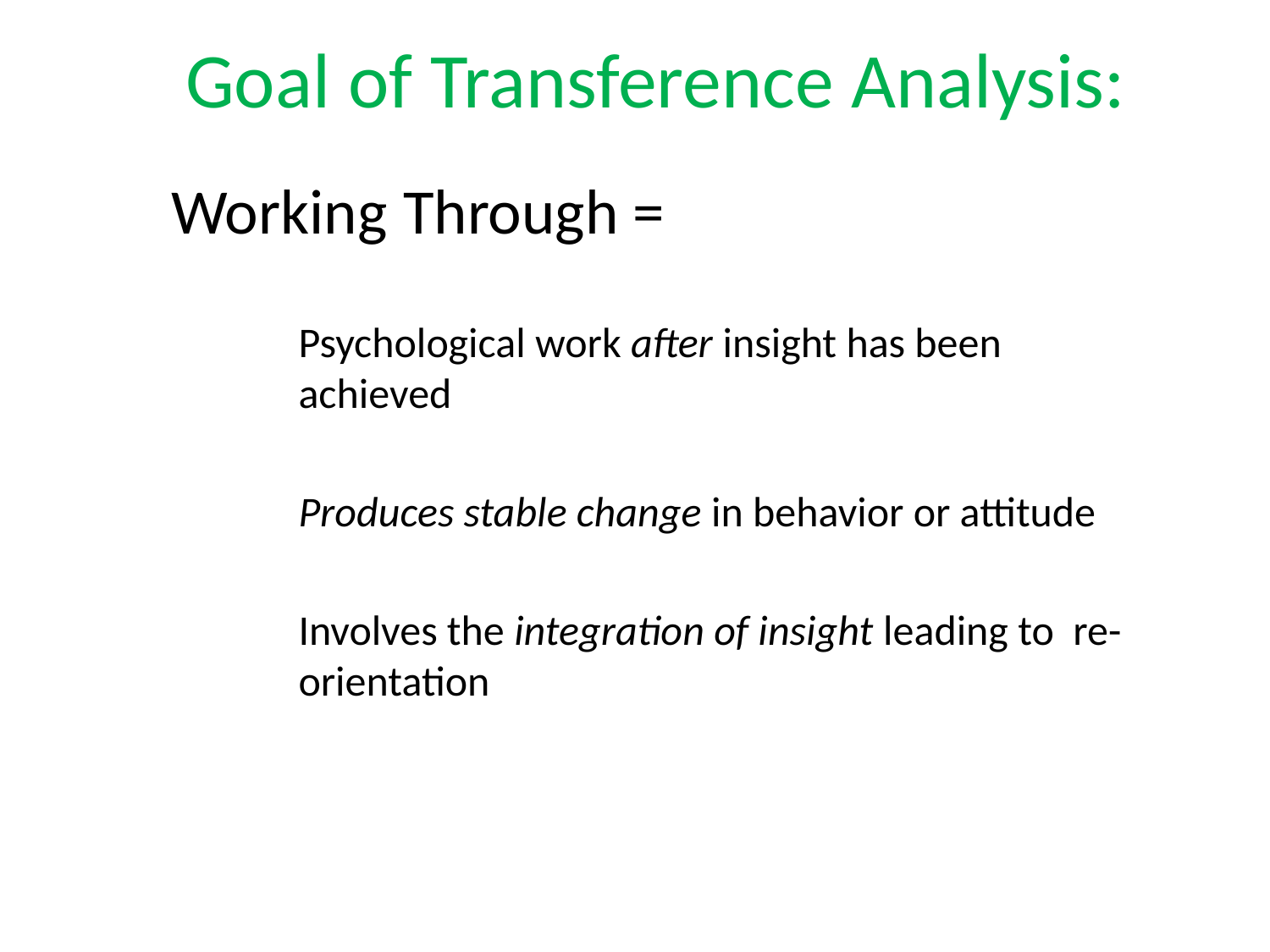

# Goal of Transference Analysis:
Working Through =

Psychological work after insight has been achieved

Produces stable change in behavior or attitude

Involves the integration of insight leading to  re-orientation